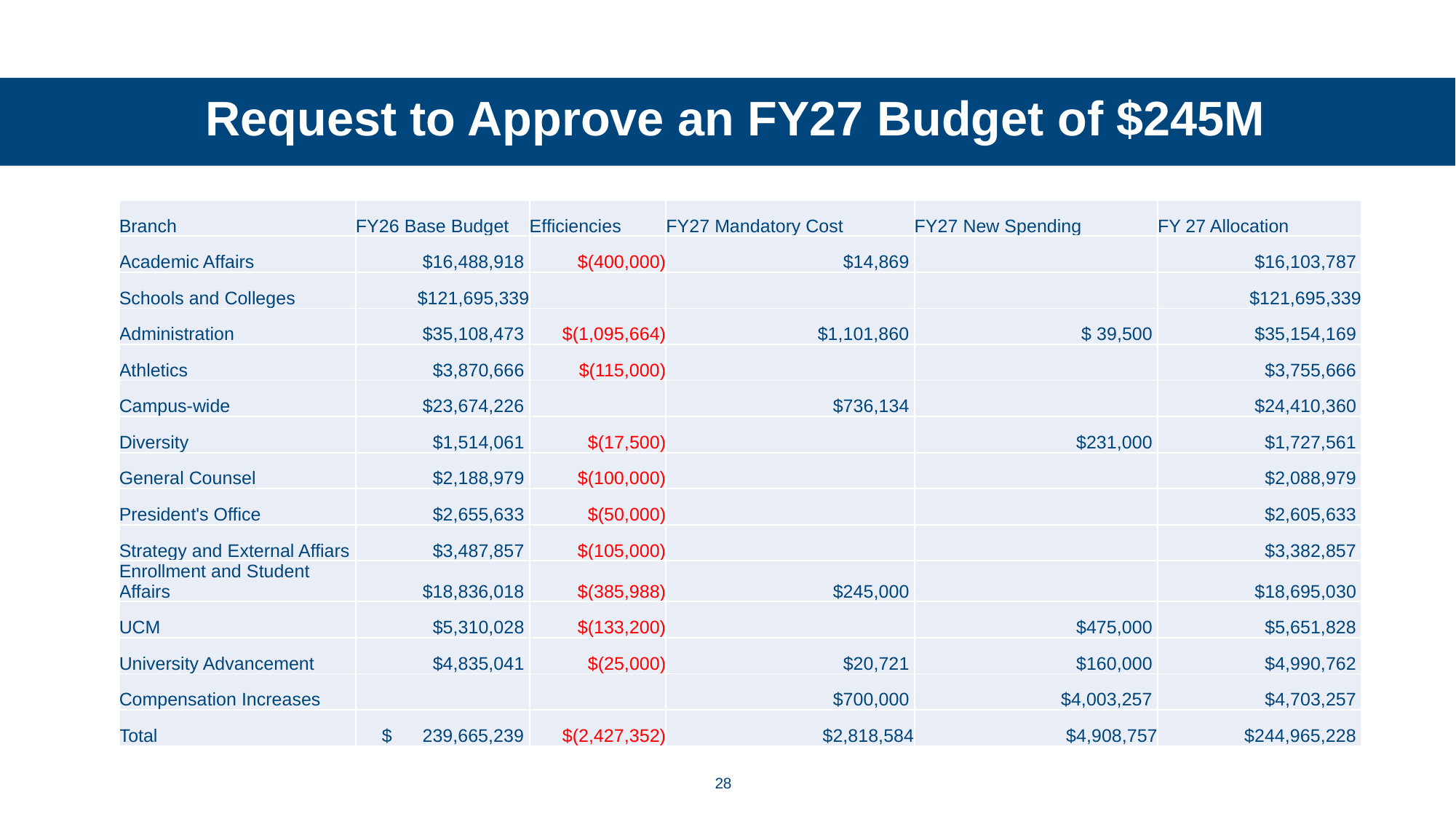

# Request to Approve an FY27 Budget of $245M

| Branch | FY26 Base Budget | Efficiencies | FY27 Mandatory Cost | FY27 New Spending | FY 27 Allocation |
| --- | --- | --- | --- | --- | --- |
| Academic Affairs | $16,488,918 | $(400,000) | $14,869 |  | $16,103,787 |
| Schools and Colleges | $121,695,339 |  |  |  | $121,695,339 |
| Administration | $35,108,473 | $(1,095,664) | $1,101,860 | $ 39,500 | $35,154,169 |
| Athletics | $3,870,666 | $(115,000) |  |  | $3,755,666 |
| Campus-wide | $23,674,226 |  | $736,134 |  | $24,410,360 |
| Diversity | $1,514,061 | $(17,500) |  | $231,000 | $1,727,561 |
| General Counsel | $2,188,979 | $(100,000) |  |  | $2,088,979 |
| President's Office | $2,655,633 | $(50,000) |  |  | $2,605,633 |
| Strategy and External Affiars | $3,487,857 | $(105,000) |  |  | $3,382,857 |
| Enrollment and Student Affairs | $18,836,018 | $(385,988) | $245,000 |  | $18,695,030 |
| UCM | $5,310,028 | $(133,200) |  | $475,000 | $5,651,828 |
| University Advancement | $4,835,041 | $(25,000) | $20,721 | $160,000 | $4,990,762 |
| Compensation Increases |  |  | $700,000 | $4,003,257 | $4,703,257 |
| Total | $ 239,665,239 | $(2,427,352) | $2,818,584 | $4,908,757 | $244,965,228 |
28